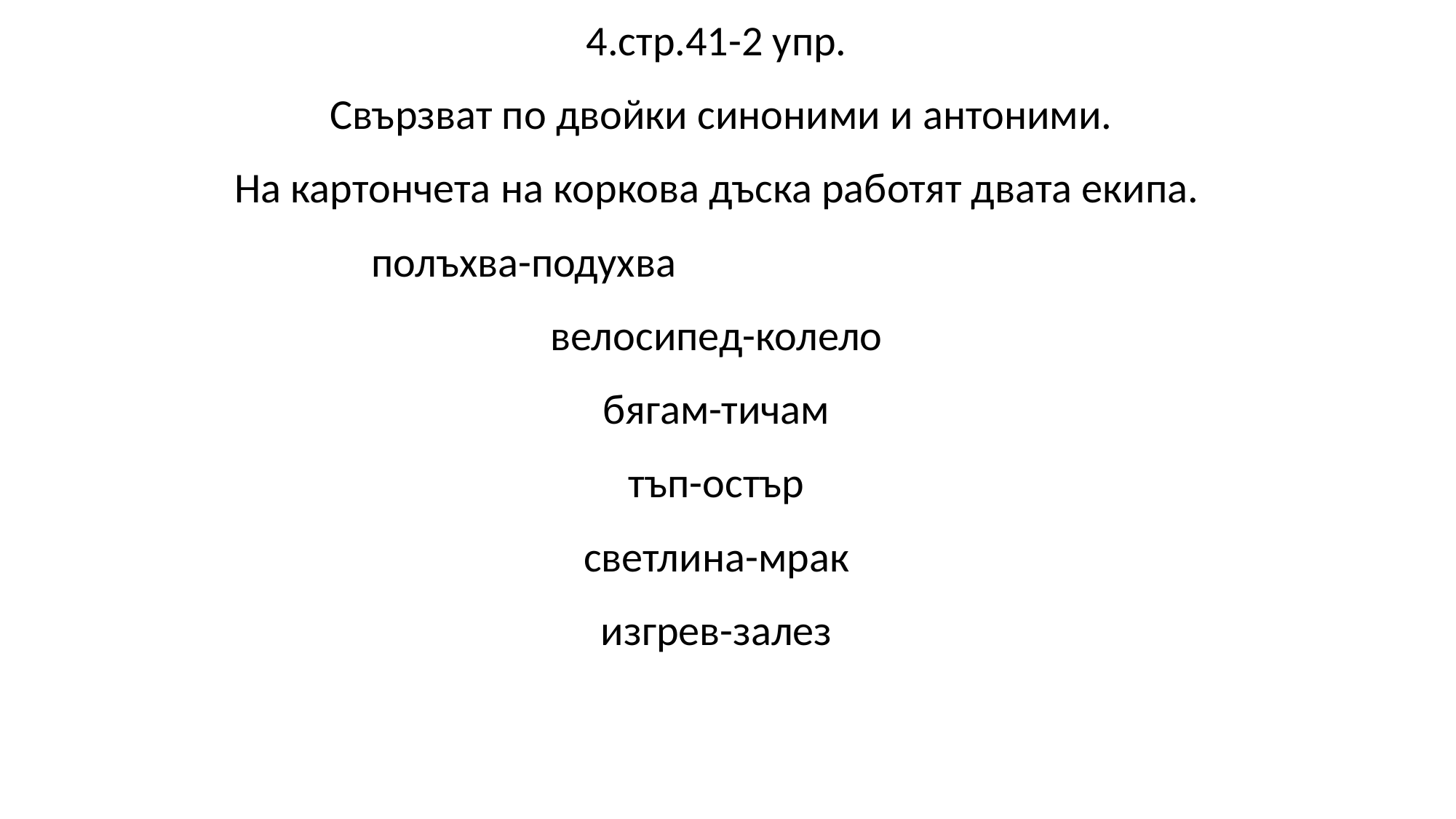

4.стр.41-2 упр.
 Свързват по двойки синоними и антоними.
На картончета на коркова дъска работят двата екипа.
полъхва-подухва
велосипед-колело
бягам-тичам
тъп-остър
светлина-мрак
изгрев-залез